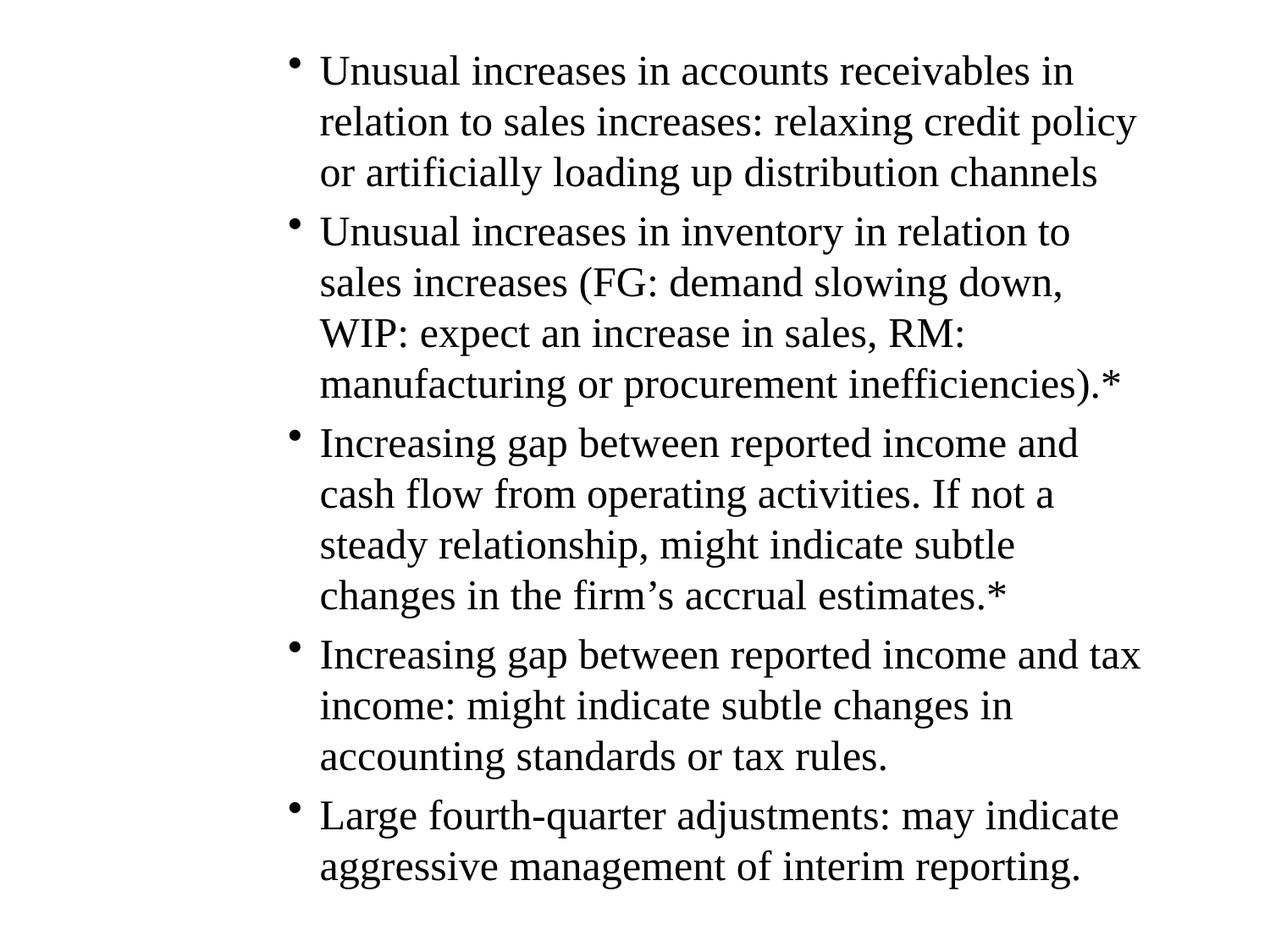

Unusual increases in accounts receivables in relation to sales increases: relaxing credit policy or artificially loading up distribution channels
Unusual increases in inventory in relation to sales increases (FG: demand slowing down, WIP: expect an increase in sales, RM: manufacturing or procurement inefficiencies).*
Increasing gap between reported income and cash flow from operating activities. If not a steady relationship, might indicate subtle changes in the firm’s accrual estimates.*
Increasing gap between reported income and tax income: might indicate subtle changes in accounting standards or tax rules.
Large fourth-quarter adjustments: may indicate aggressive management of interim reporting.